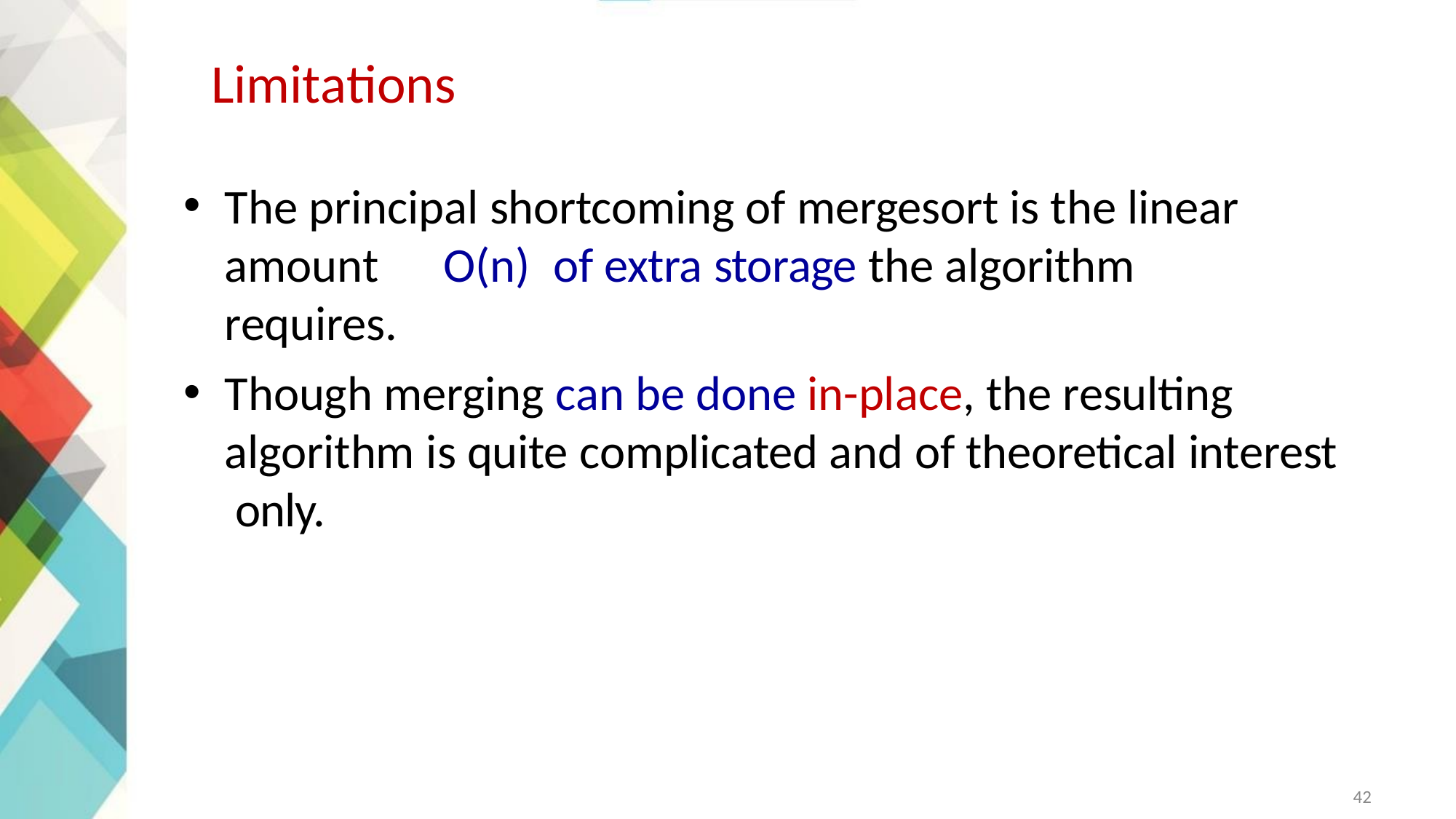

# Limitations
The principal shortcoming of mergesort is the linear  amount	O(n)	of extra storage the algorithm requires.
Though merging can be done in-place, the resulting  algorithm is quite complicated and of theoretical interest  only.
42